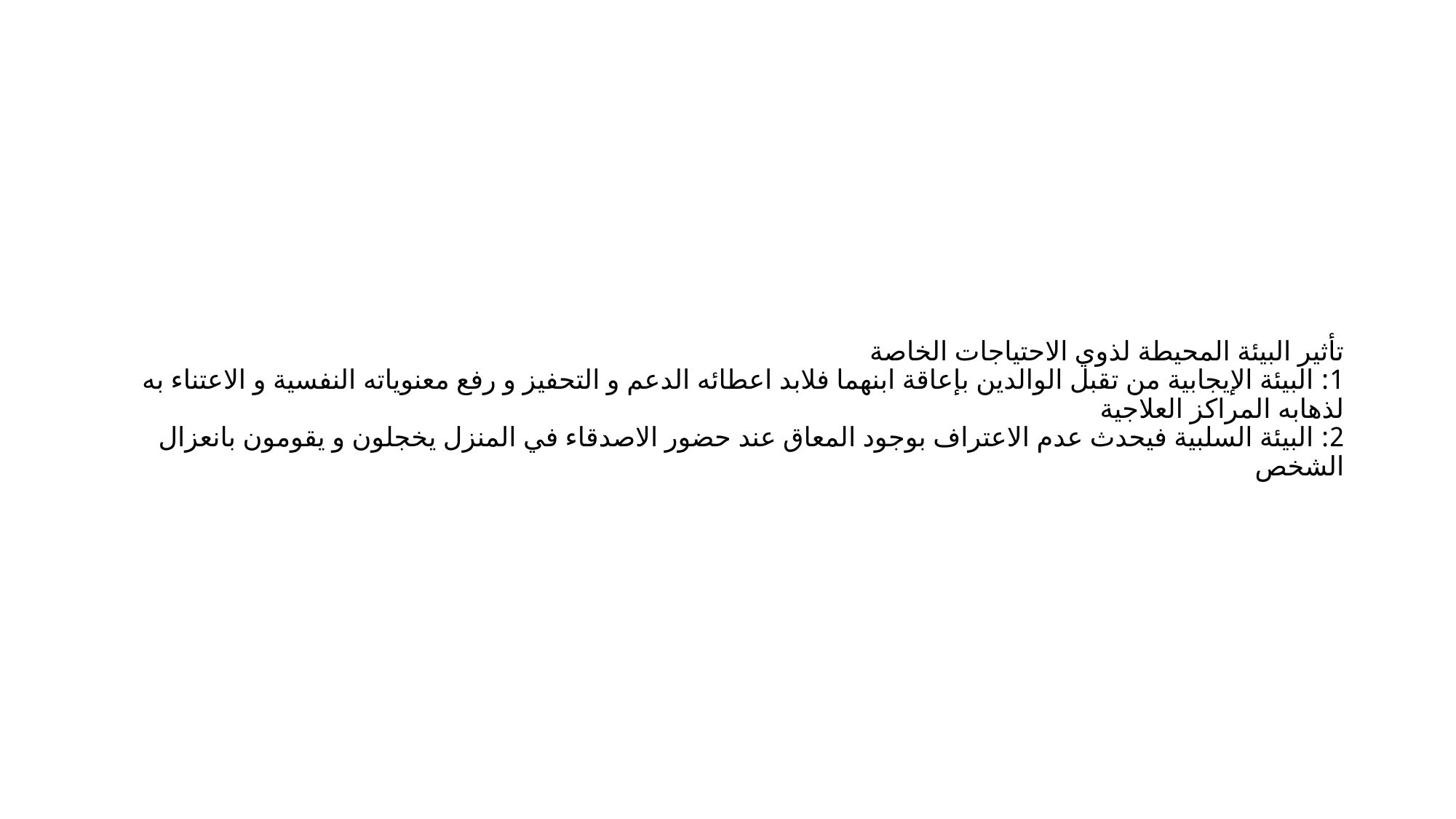

# تأثير البيئة المحيطة لذوي الاحتياجات الخاصة 1: البيئة الإيجابية من تقبل الوالدين بإعاقة ابنهما فلابد اعطائه الدعم و التحفيز و رفع معنوياته النفسية و الاعتناء به لذهابه المراكز العلاجية 2: البيئة السلبية فيحدث عدم الاعتراف بوجود المعاق عند حضور الاصدقاء في المنزل يخجلون و يقومون بانعزال الشخص